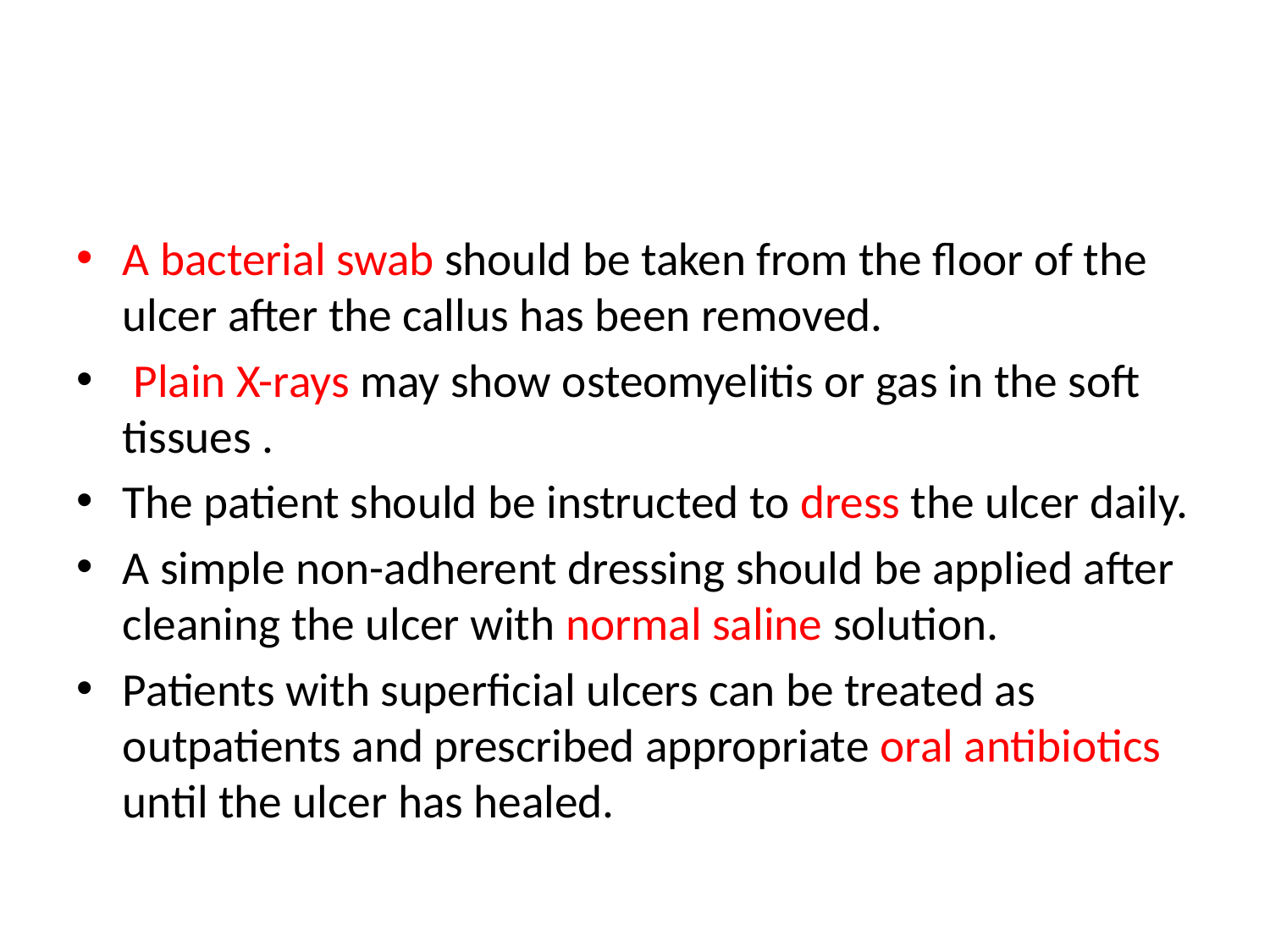

#
A bacterial swab should be taken from the floor of the ulcer after the callus has been removed.
 Plain X-rays may show osteomyelitis or gas in the soft tissues .
The patient should be instructed to dress the ulcer daily.
A simple non-adherent dressing should be applied after cleaning the ulcer with normal saline solution.
Patients with superficial ulcers can be treated as outpatients and prescribed appropriate oral antibiotics until the ulcer has healed.